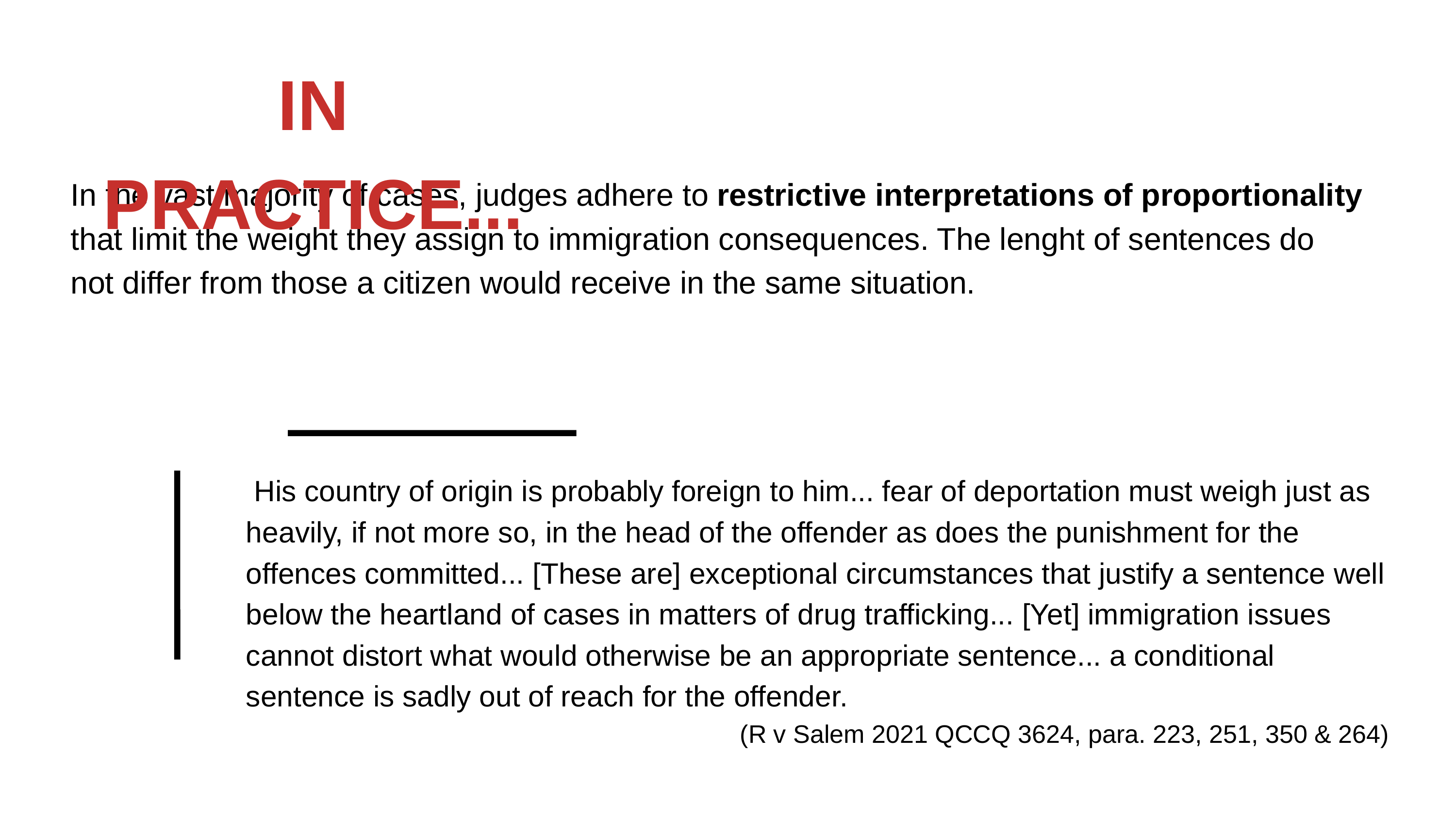

IN PRACTICE...
In the vast majority of cases, judges adhere to restrictive interpretations of proportionality that limit the weight they assign to immigration consequences. The lenght of sentences do not differ from those a citizen would receive in the same situation.

 His country of origin is probably foreign to him... fear of deportation must weigh just as heavily, if not more so, in the head of the offender as does the punishment for the offences committed... [These are] exceptional circumstances that justify a sentence well below the heartland of cases in matters of drug trafficking... [Yet] immigration issues cannot distort what would otherwise be an appropriate sentence... a conditional sentence is sadly out of reach for the offender.
(R v Salem 2021 QCCQ 3624, para. 223, 251, 350 & 264)